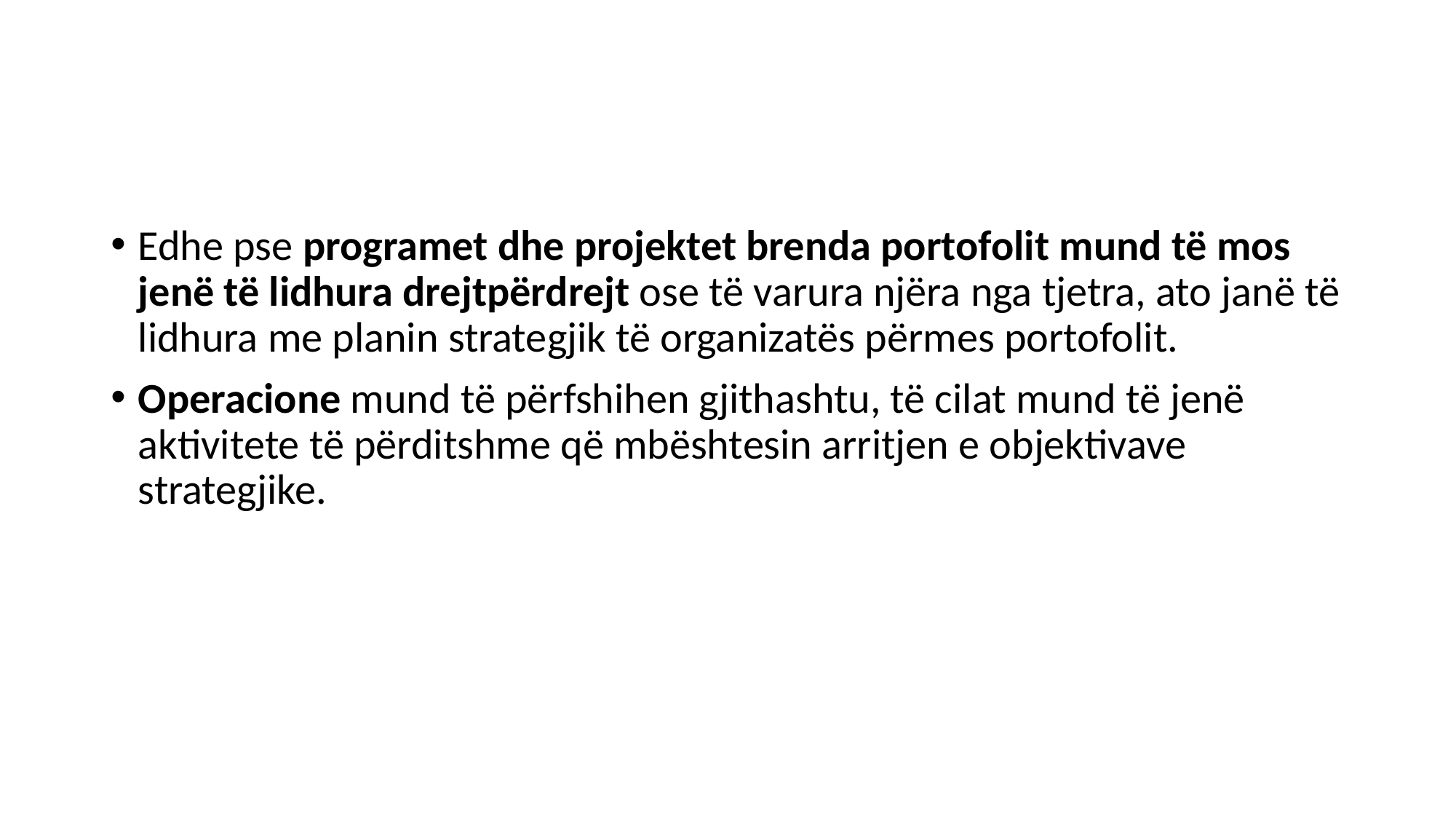

#
Edhe pse programet dhe projektet brenda portofolit mund të mos jenë të lidhura drejtpërdrejt ose të varura njëra nga tjetra, ato janë të lidhura me planin strategjik të organizatës përmes portofolit.
Operacione mund të përfshihen gjithashtu, të cilat mund të jenë aktivitete të përditshme që mbështesin arritjen e objektivave strategjike.